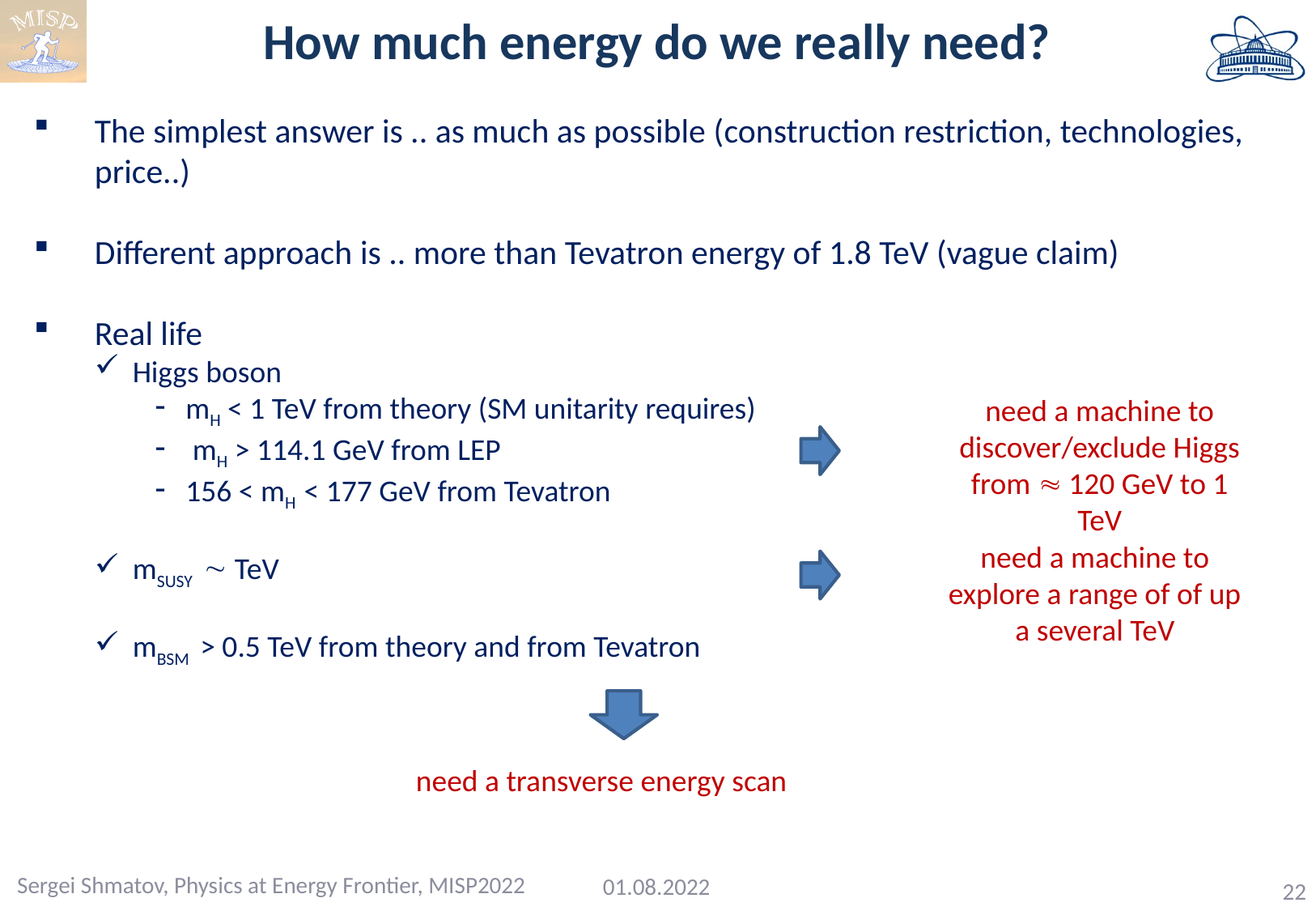

How much energy do we really need?
The simplest answer is .. as much as possible (construction restriction, technologies, price..)

Different approach is .. more than Tevatron energy of 1.8 TeV (vague claim)

Real life
Higgs boson
mH < 1 TeV from theory (SM unitarity requires)
 mH > 114.1 GeV from LEP
156 < mH  < 177 GeV from Tevatron

mSUSY  ∼ TeV

mBSM  > 0.5 TeV from theory and from Tevatron

need a machine to discover/exclude Higgs from ≈ 120 GeV to 1 TeV

need a machine to explore a range of of up a several TeV

need a transverse energy scan
Sergei Shmatov, Physics at Energy Frontier, MISP2022
01.08.2022
22